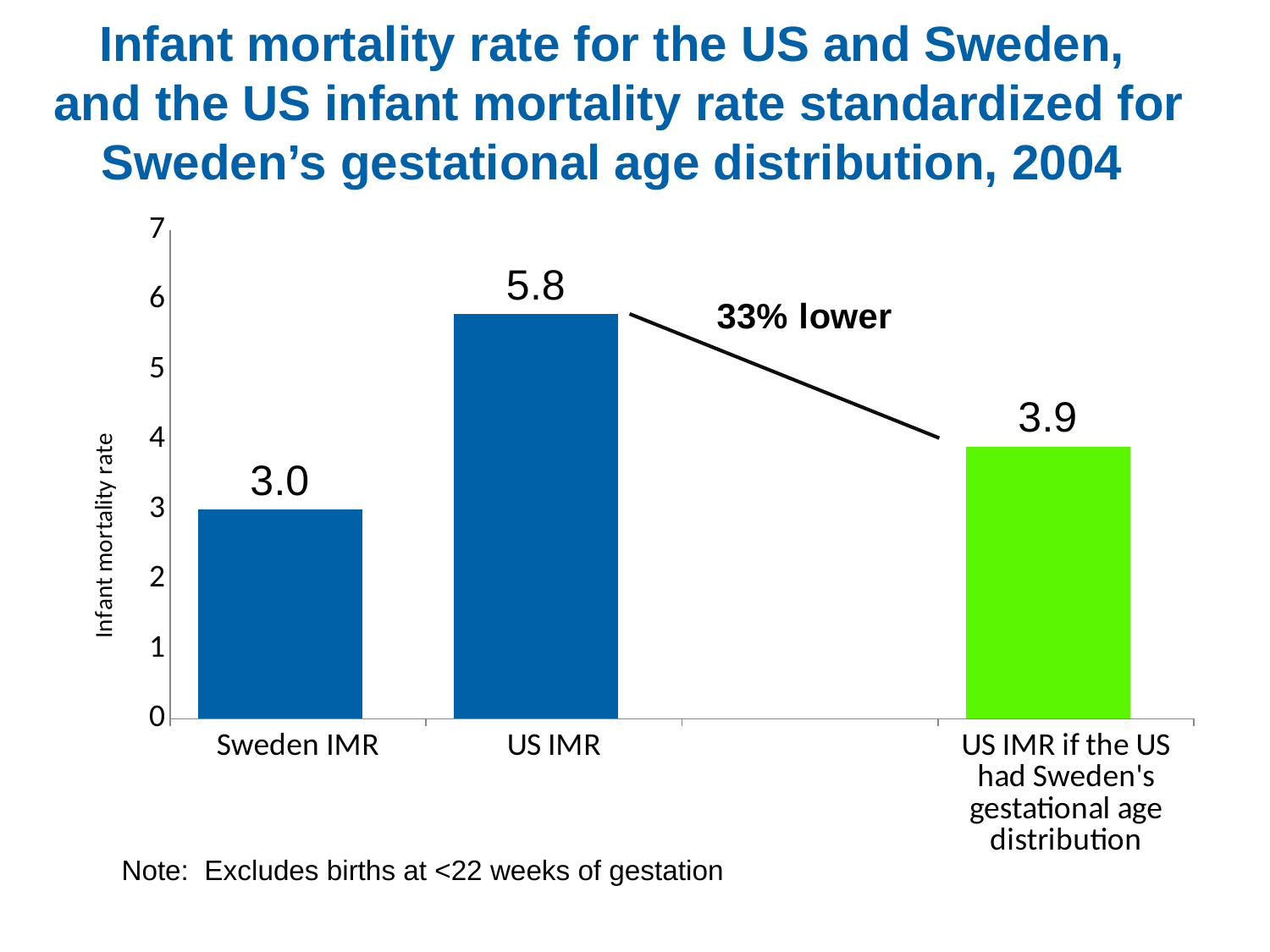

# Infant mortality rate for the US and Sweden, and the US infant mortality rate standardized for Sweden’s gestational age distribution, 2004

### Chart

| Category | Sweden IMR | Column2 | Column3 |
|---|---|---|---|
| Sweden IMR | 3.0 | None | None |
| US IMR | 5.8 | None | None |
|  | None | None | None |
| US IMR if the US had Sweden's gestational age distribution | 3.9 | None | None |
Note:  Excludes births at <22 weeks of gestation